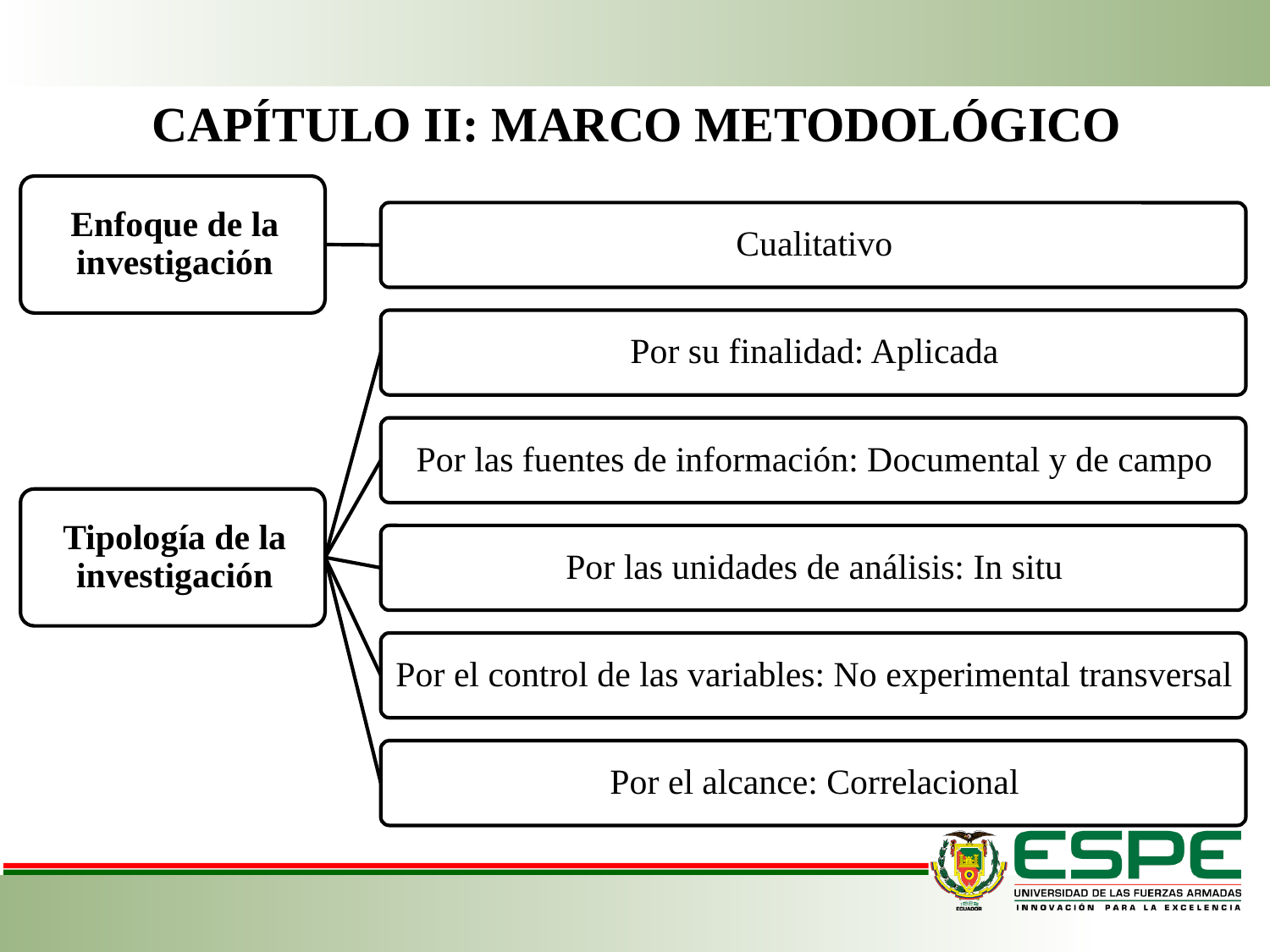

# CAPÍTULO II: MARCO METODOLÓGICO
Enfoque de la investigación

Cualitativo
Tipología de la investigación

Por su finalidad: Aplicada

Por las fuentes de información: Documental y de campo

Por las unidades de análisis: In situ

Por el control de las variables: No experimental transversal

Por el alcance: Correlacional